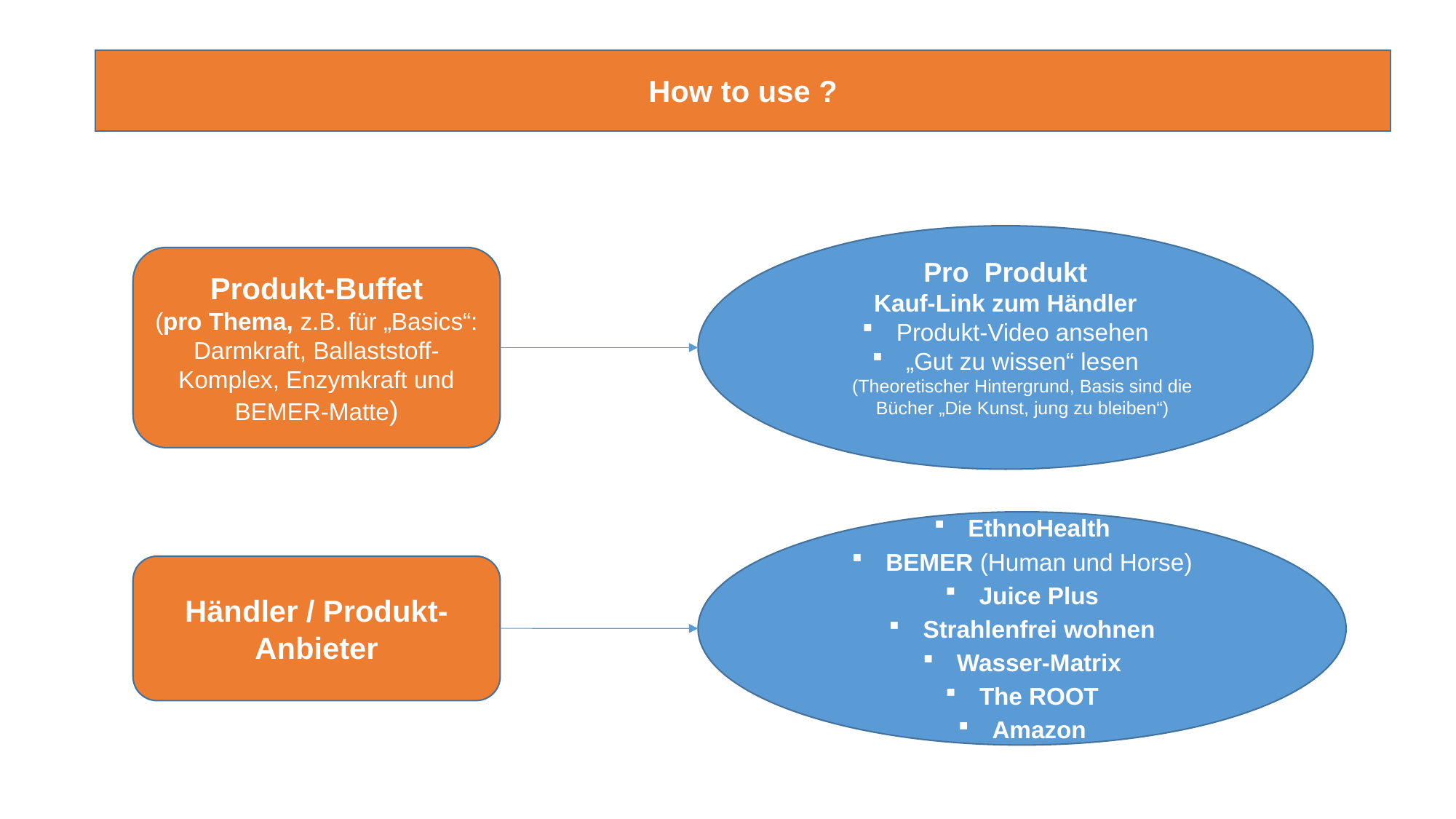

How to use ?
Pro  Produkt
Kauf-Link zum Händler
Produkt-Video ansehen
„Gut zu wissen“ lesen
(Theoretischer Hintergrund, Basis sind die Bücher „Die Kunst, jung zu bleiben“)
Produkt-Buffet
(pro Thema, z.B. für „Basics“: Darmkraft, Ballaststoff-Komplex, Enzymkraft und BEMER-Matte)
EthnoHealth
BEMER (Human und Horse)
Juice Plus
Strahlenfrei wohnen
Wasser-Matrix
The ROOT
Amazon
Händler / Produkt-Anbieter